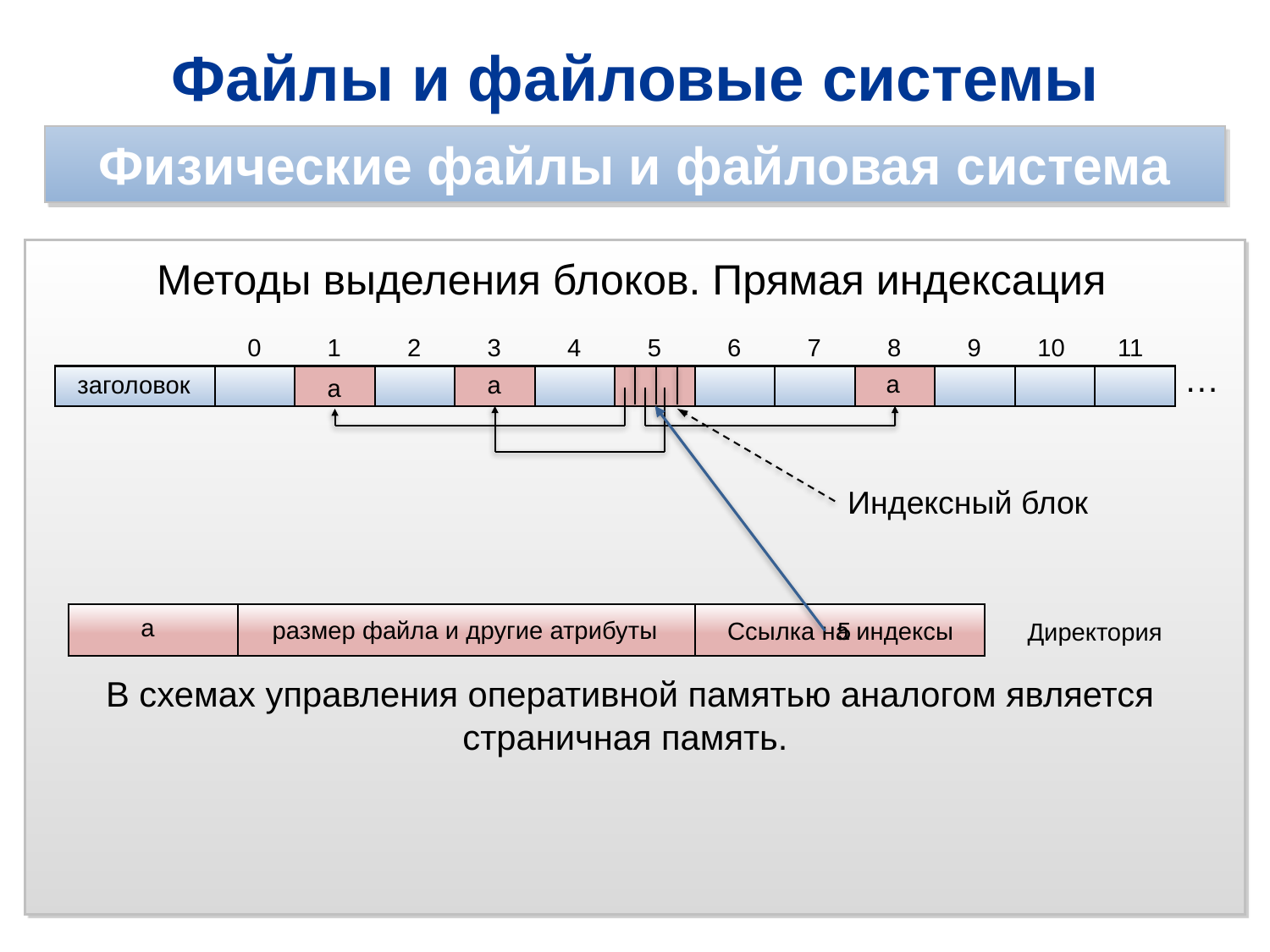

Файлы и файловые системы
Физические файлы и файловая система

Методы выделения блоков. Прямая индексация
0
1
2
3
4
5
6
7
8
9
10
11
…
a
заголовок
a

a

Индексный блок
|  |  |  |
| --- | --- | --- |
a
размер файла и другие атрибуты
Ссылка на индексы
5
Директория
В схемах управления оперативной памятью аналогом является страничная память.